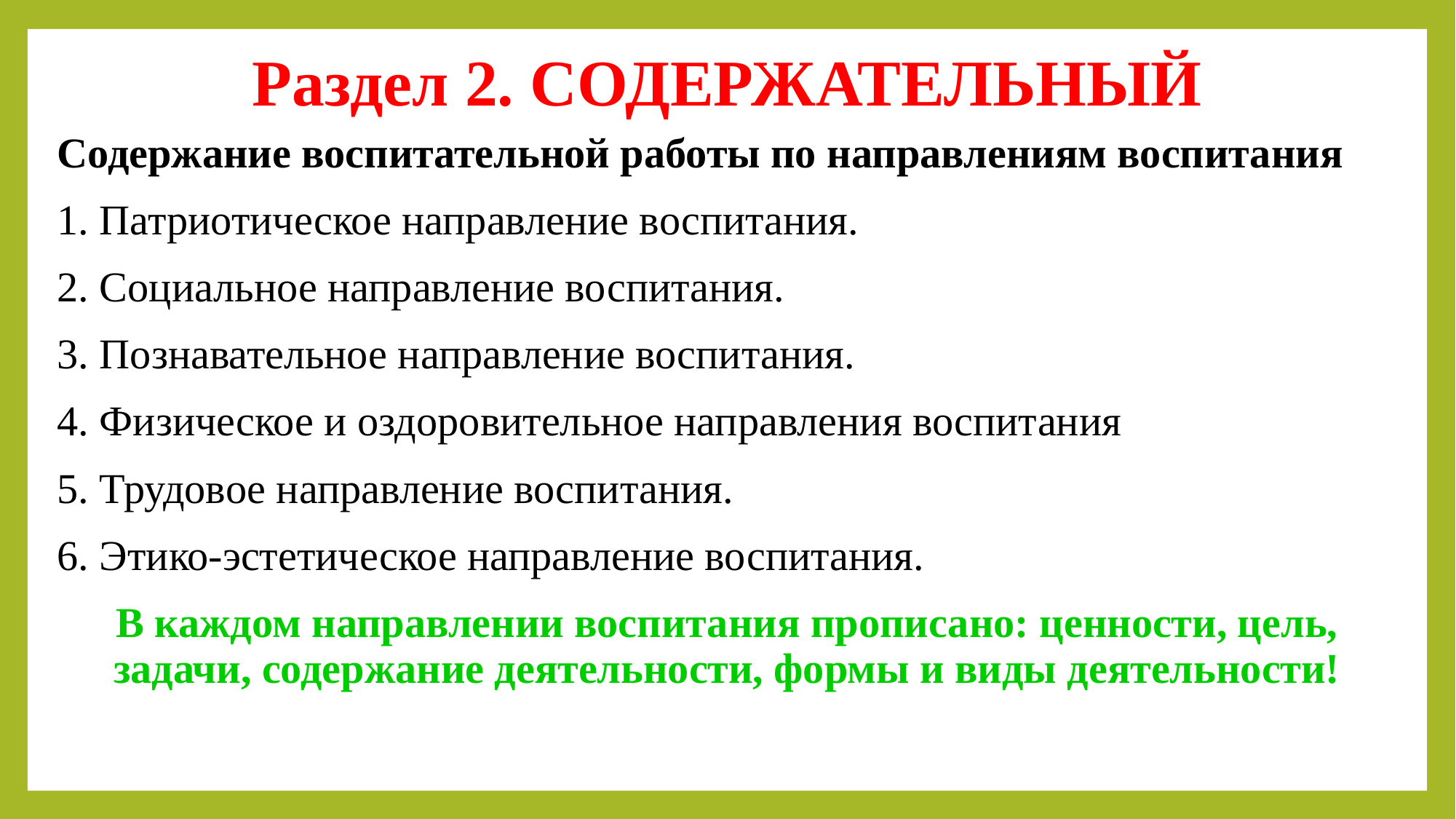

# Раздел 2. СОДЕРЖАТЕЛЬНЫЙ
Содержание воспитательной работы по направлениям воспитания
1. Патриотическое направление воспитания.
2. Социальное направление воспитания.
3. Познавательное направление воспитания.
4. Физическое и оздоровительное направления воспитания
5. Трудовое направление воспитания.
6. Этико-эстетическое направление воспитания.
В каждом направлении воспитания прописано: ценности, цель, задачи, содержание деятельности, формы и виды деятельности!